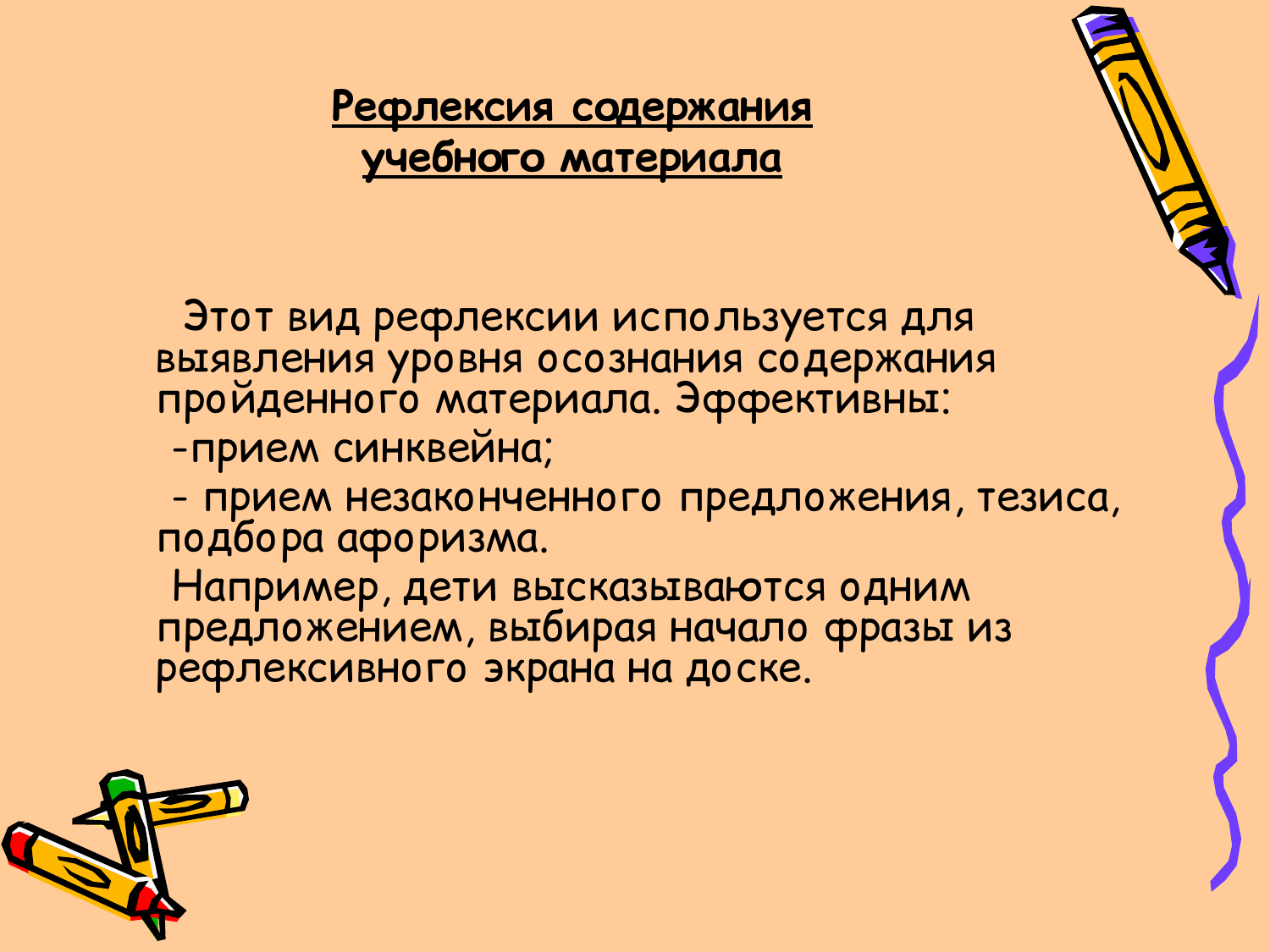

# Рефлексия содержания учебного материала
     Этот вид рефлексии используется для выявления уровня осознания содержания пройденного материала. Эффективны:
     -прием синквейна;
     - прием незаконченного предложения, тезиса, подбора афоризма.
     Например, дети высказываются одним предложением, выбирая начало фразы из рефлексивного экрана на доске.